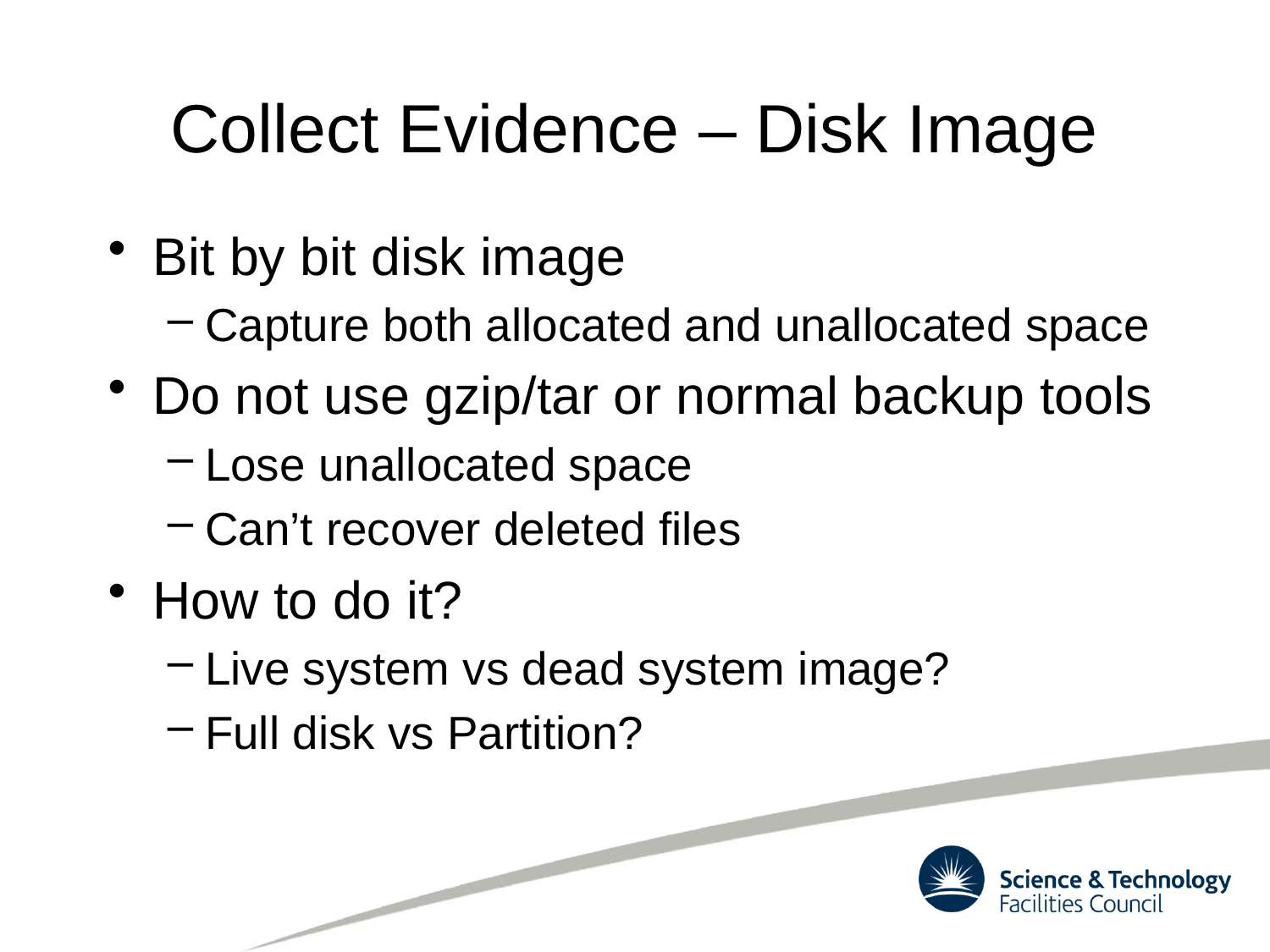

# Collect Evidence – Disk Image
Bit by bit disk image
Capture both allocated and unallocated space
Do not use gzip/tar or normal backup tools
Lose unallocated space
Can’t recover deleted files
How to do it?
Live system vs dead system image?
Full disk vs Partition?